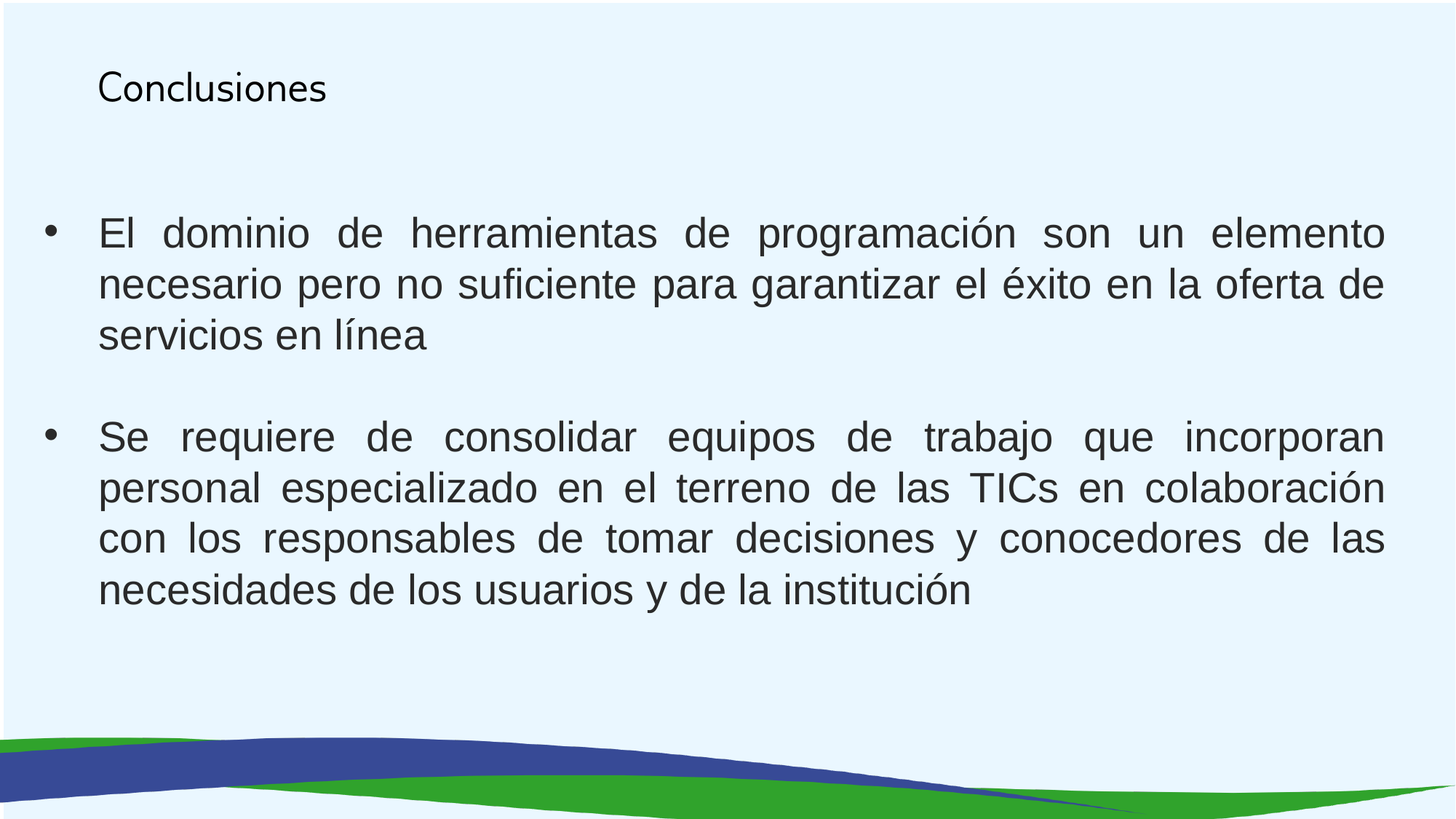

Conclusiones
El dominio de herramientas de programación son un elemento necesario pero no suficiente para garantizar el éxito en la oferta de servicios en línea

Se requiere de consolidar equipos de trabajo que incorporan personal especializado en el terreno de las TICs en colaboración con los responsables de tomar decisiones y conocedores de las necesidades de los usuarios y de la institución